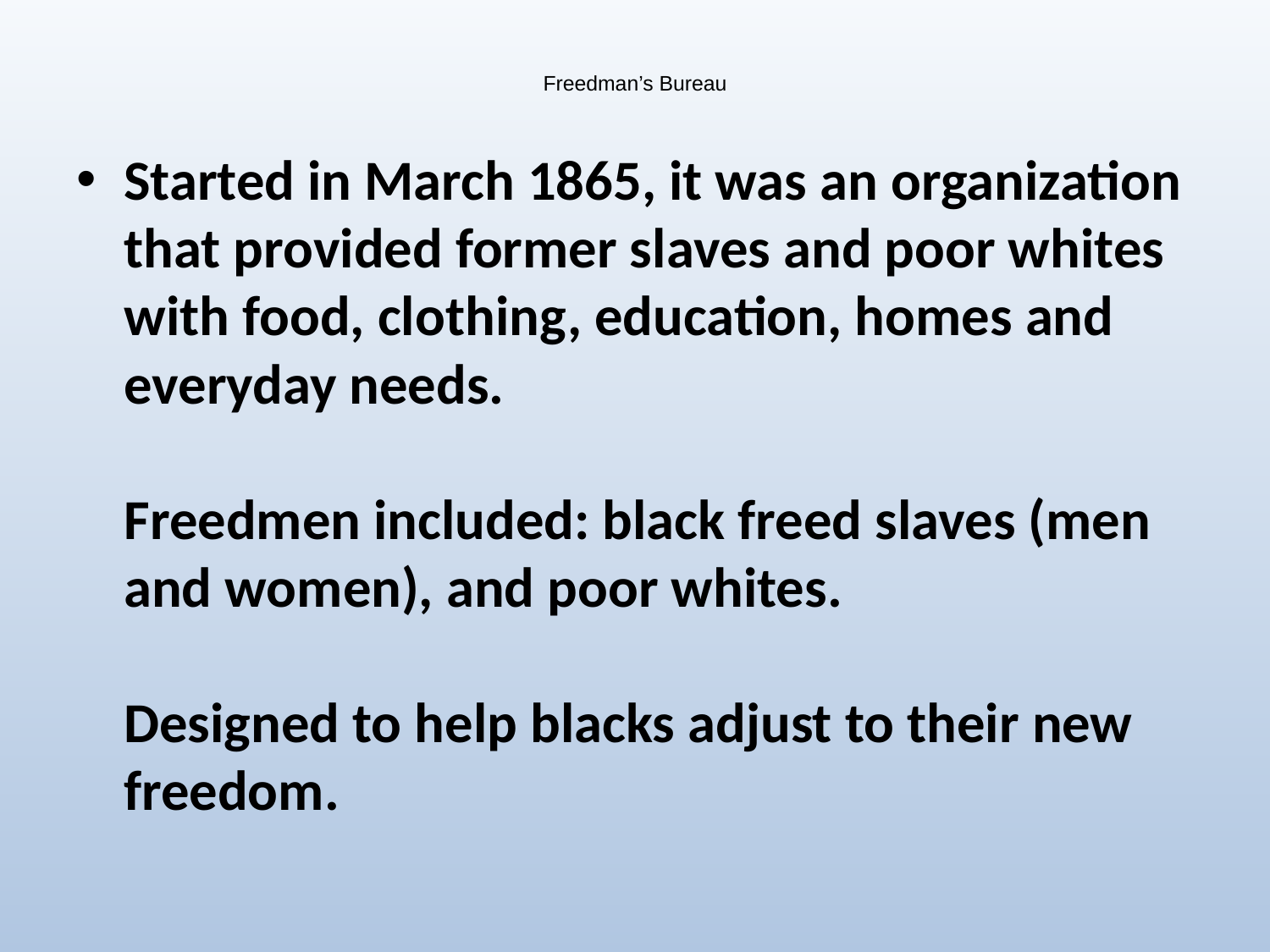

# Freedman’s Bureau
Started in March 1865, it was an organization that provided former slaves and poor whites with food, clothing, education, homes and everyday needs. 
Freedmen included: black freed slaves (men and women), and poor whites.
Designed to help blacks adjust to their new freedom.